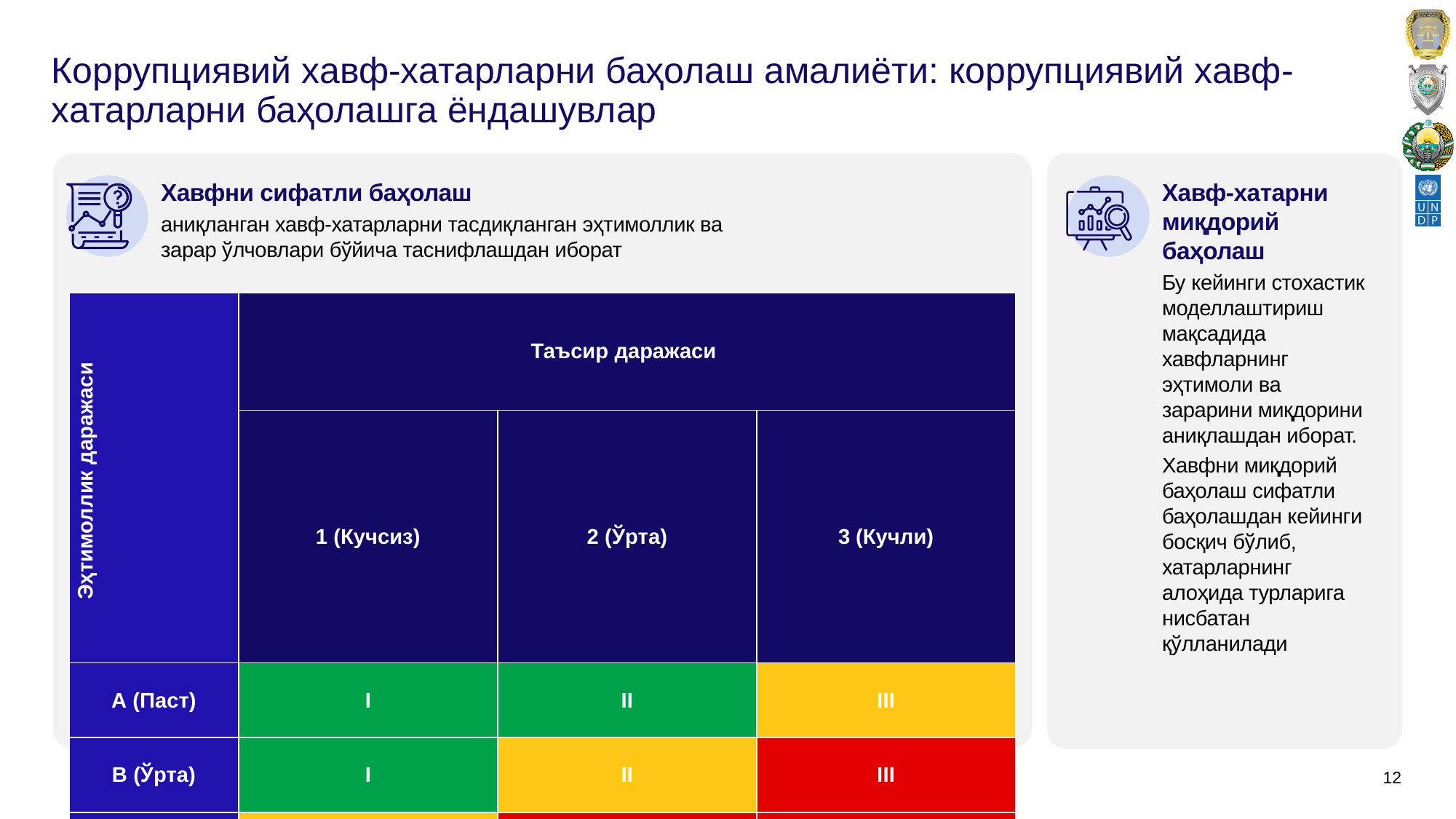

# Коррупциявий хавф-хатарларни баҳолаш амалиёти: коррупциявий хавф-хатарларни баҳолашга ёндашувлар

Хавфни сифатли баҳолаш
аниқланган хавф-хатарларни тасдиқланган эҳтимоллик ва зарар ўлчовлари бўйича таснифлашдан иборат
Хавф-хатарни миқдорий баҳолаш
Бу кейинги стохастик моделлаштириш мақсадида хавфларнинг эҳтимоли ва зарарини миқдорини аниқлашдан иборат.
Хавфни миқдорий баҳолаш сифатли баҳолашдан кейинги босқич бўлиб, хатарларнинг алоҳида турларига нисбатан қўлланилади

| Эҳтимоллик даражаси | Таъсир даражаси |  |  |
| --- | --- | --- | --- |
|  | 1 (Кучсиз) | 2 (Ўрта) | 3 (Кучли) |
| А (Паст) | I | II | III |
| В (Ўрта) | I | II | III |
| С (Юқори) | I | I | II |